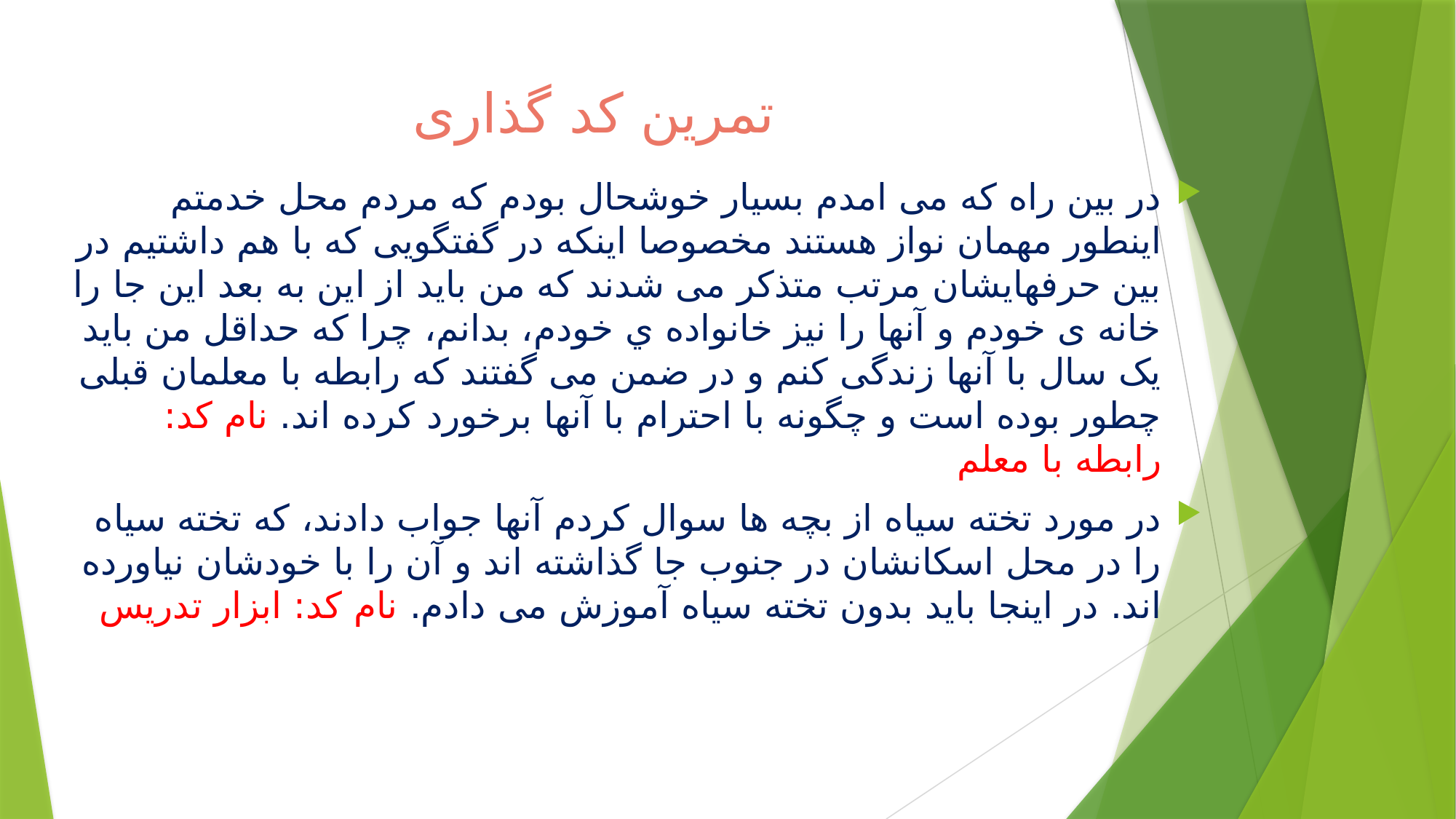

# تمرین کد گذاری
در بین راه که می امدم بسیار خوشحال بودم که مردم محل خدمتم اینطور مهمان نواز هستند مخصوصا اینکه در گفتگویی که با هم داشتیم در بین حرفهایشان مرتب متذکر می شدند که من باید از این به بعد این جا را خانه ی خودم و آنها را نیز خانواده ي خودم، بدانم، چرا که حداقل من باید یک سال با آنها زندگی کنم و در ضمن می گفتند که رابطه با معلمان قبلی چطور بوده است و چگونه با احترام با آنها برخورد کرده اند. نام کد: رابطه با معلم
در مورد تخته سیاه از بچه ها سوال کردم آنها جواب دادند، که تخته سیاه را در محل اسکانشان در جنوب جا گذاشته اند و آن را با خودشان نیاورده اند. در اینجا باید بدون تخته سیاه آموزش می دادم. نام کد: ابزار تدریس